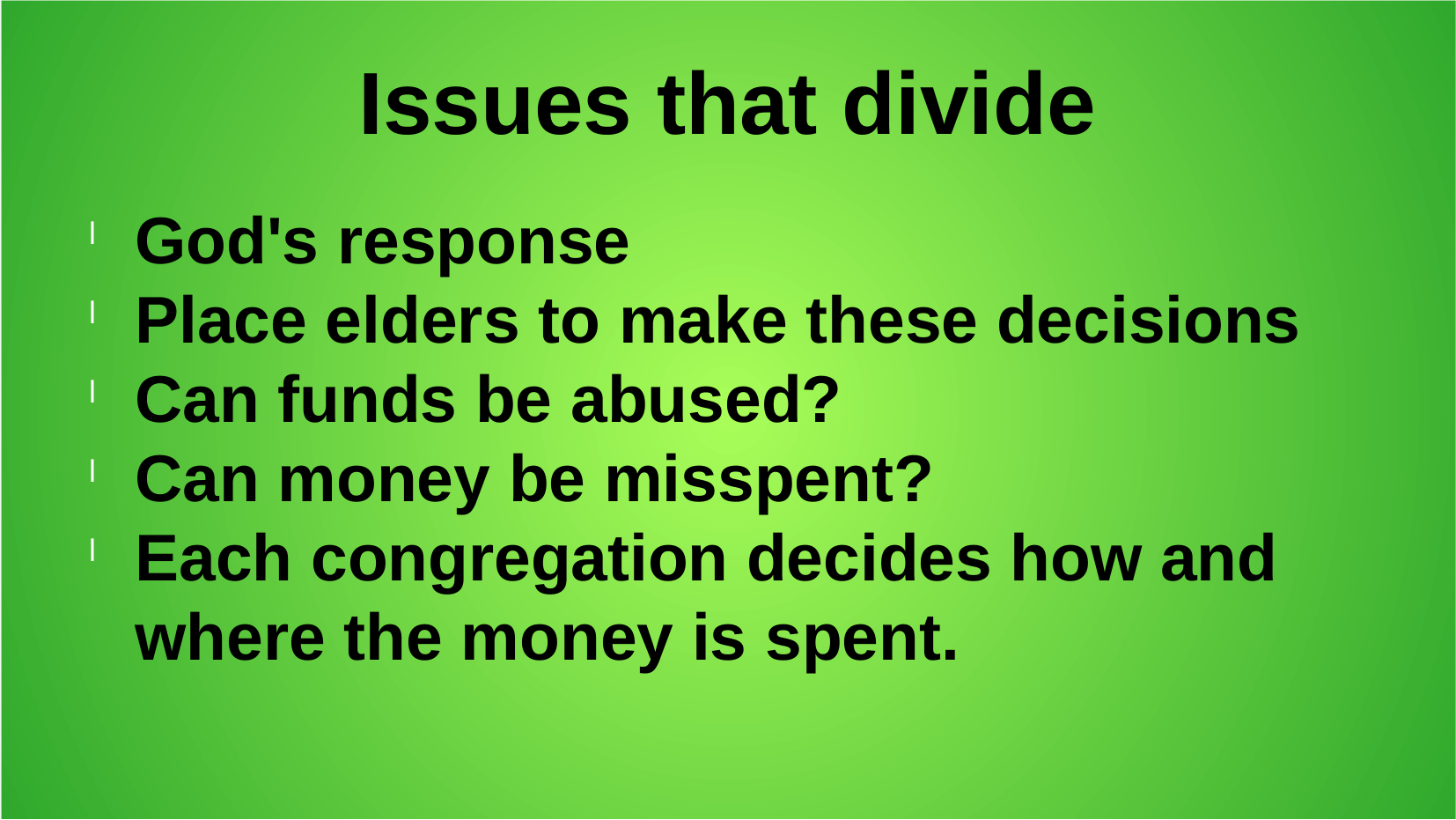

Issues that divide
God's response
Place elders to make these decisions
Can funds be abused?
Can money be misspent?
Each congregation decides how and where the money is spent.